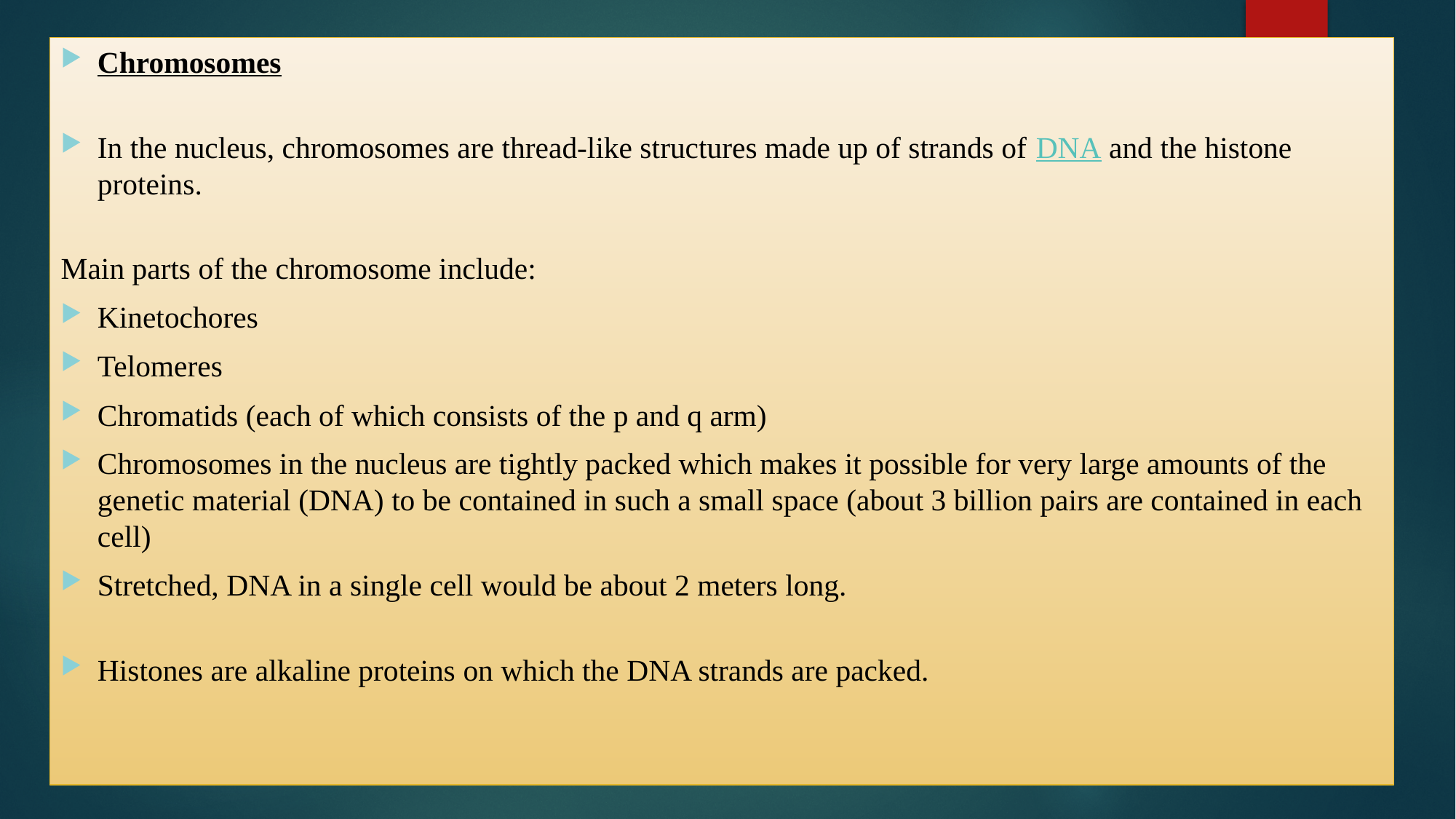

Chromosomes
In the nucleus, chromosomes are thread-like structures made up of strands of DNA and the histone proteins.
Main parts of the chromosome include:
Kinetochores
Telomeres
Chromatids (each of which consists of the p and q arm)
Chromosomes in the nucleus are tightly packed which makes it possible for very large amounts of the genetic material (DNA) to be contained in such a small space (about 3 billion pairs are contained in each cell)
Stretched, DNA in a single cell would be about 2 meters long.
Histones are alkaline proteins on which the DNA strands are packed.